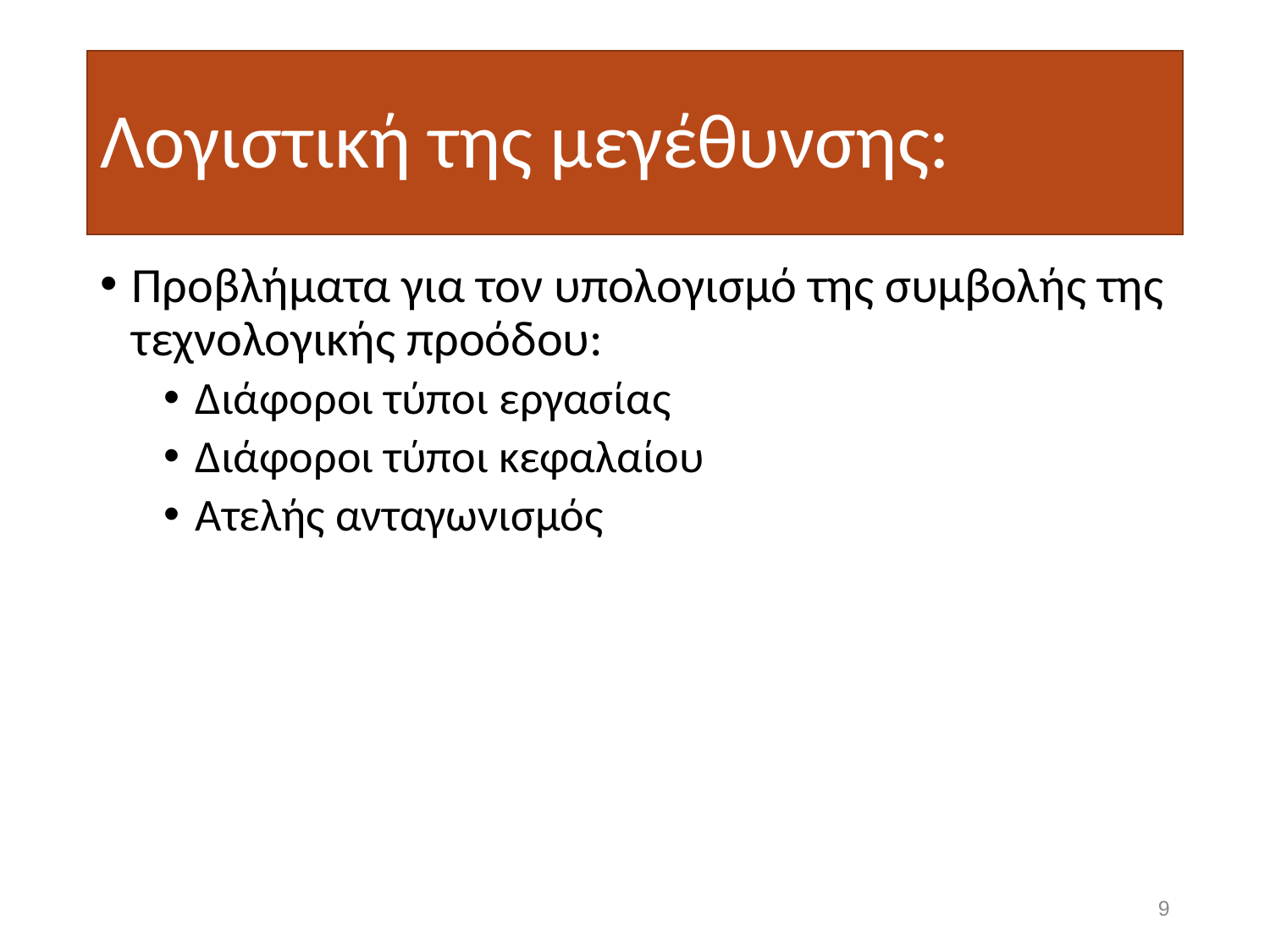

# Λογιστική της μεγέθυνσης:
Προβλήματα για τον υπολογισμό της συμβολής της τεχνολογικής προόδου:
Διάφοροι τύποι εργασίας
Διάφοροι τύποι κεφαλαίου
Ατελής ανταγωνισμός
9